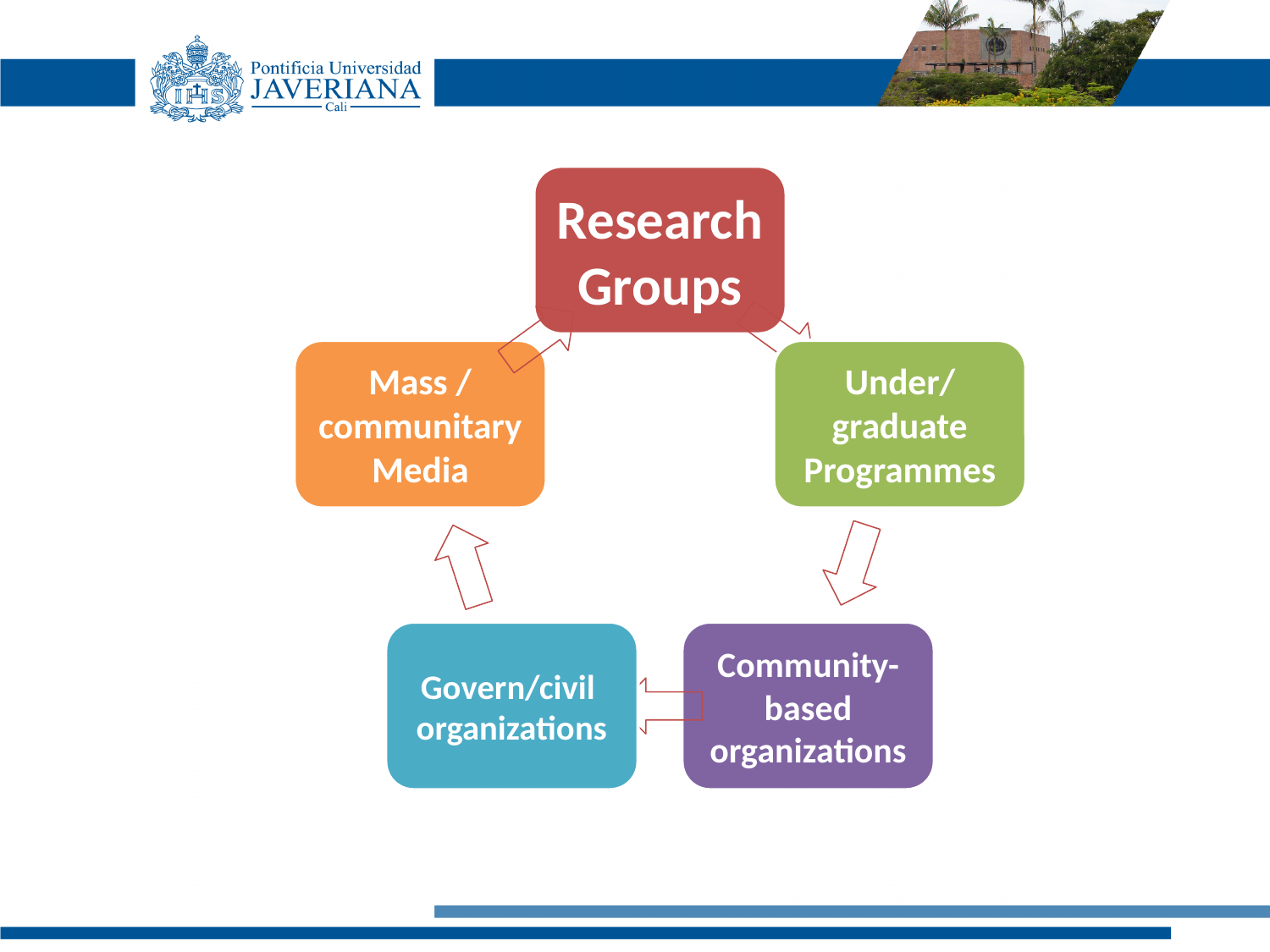

Research Groups
Under/graduate Programmes
Community- based organizations
Govern/civil  organizations
Mass / communitary Media